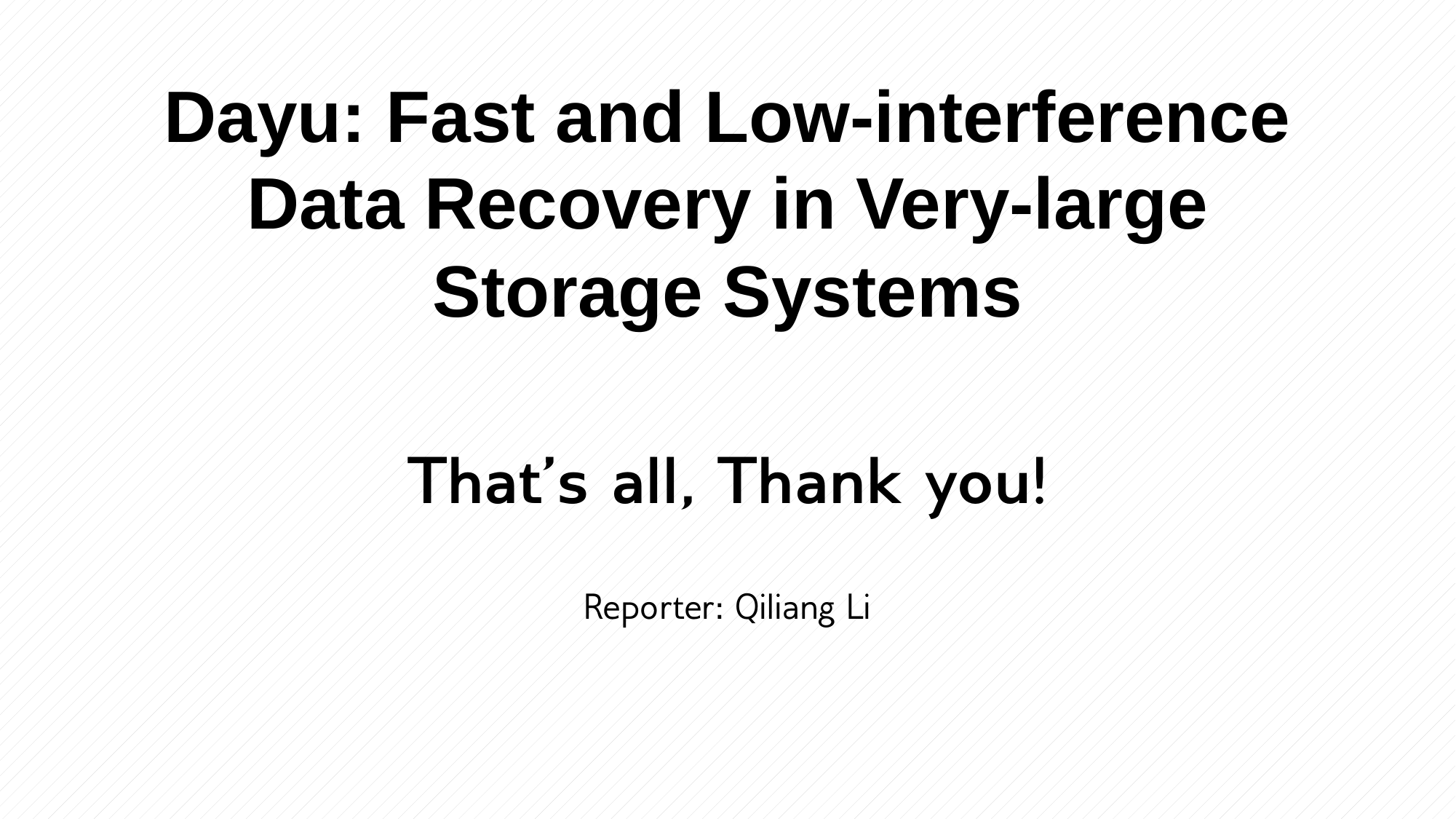

Dayu: Fast and Low-interference Data Recovery in Very-large Storage Systems
That’s all, Thank you!

Reporter: Qiliang Li